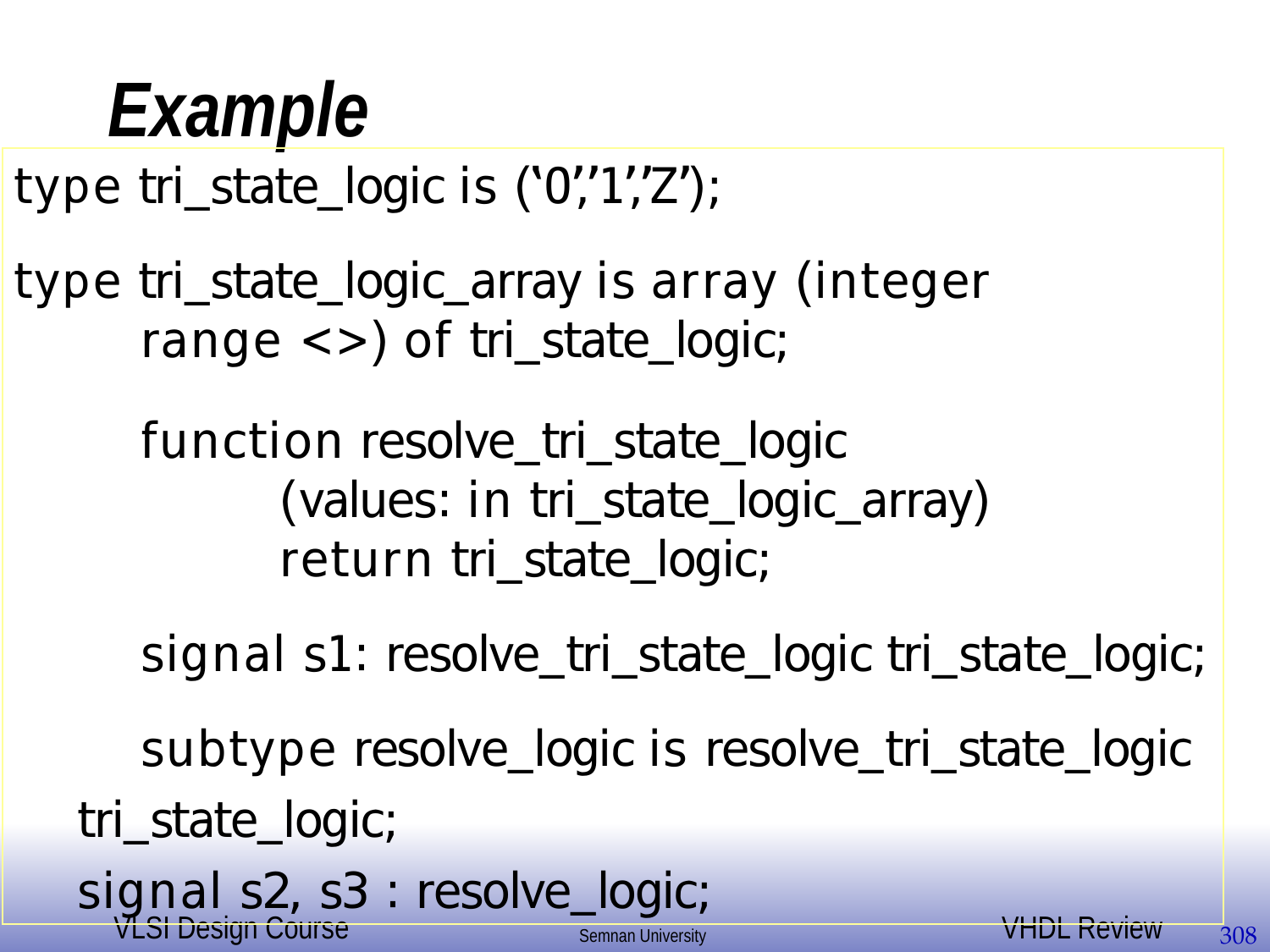

# Example
type tri_state_logic is (‘0’,’1’,’Z’);
type tri_state_logic_array is array (integer
range <>) of tri_state_logic;
function resolve_tri_state_logic
         (values: in tri_state_logic_array)
         return tri_state_logic;
signal s1: resolve_tri_state_logic tri_state_logic;
subtype resolve_logic is resolve_tri_state_logic
tri_state_logic;
signal s2, s3 : resolve_logic;
308